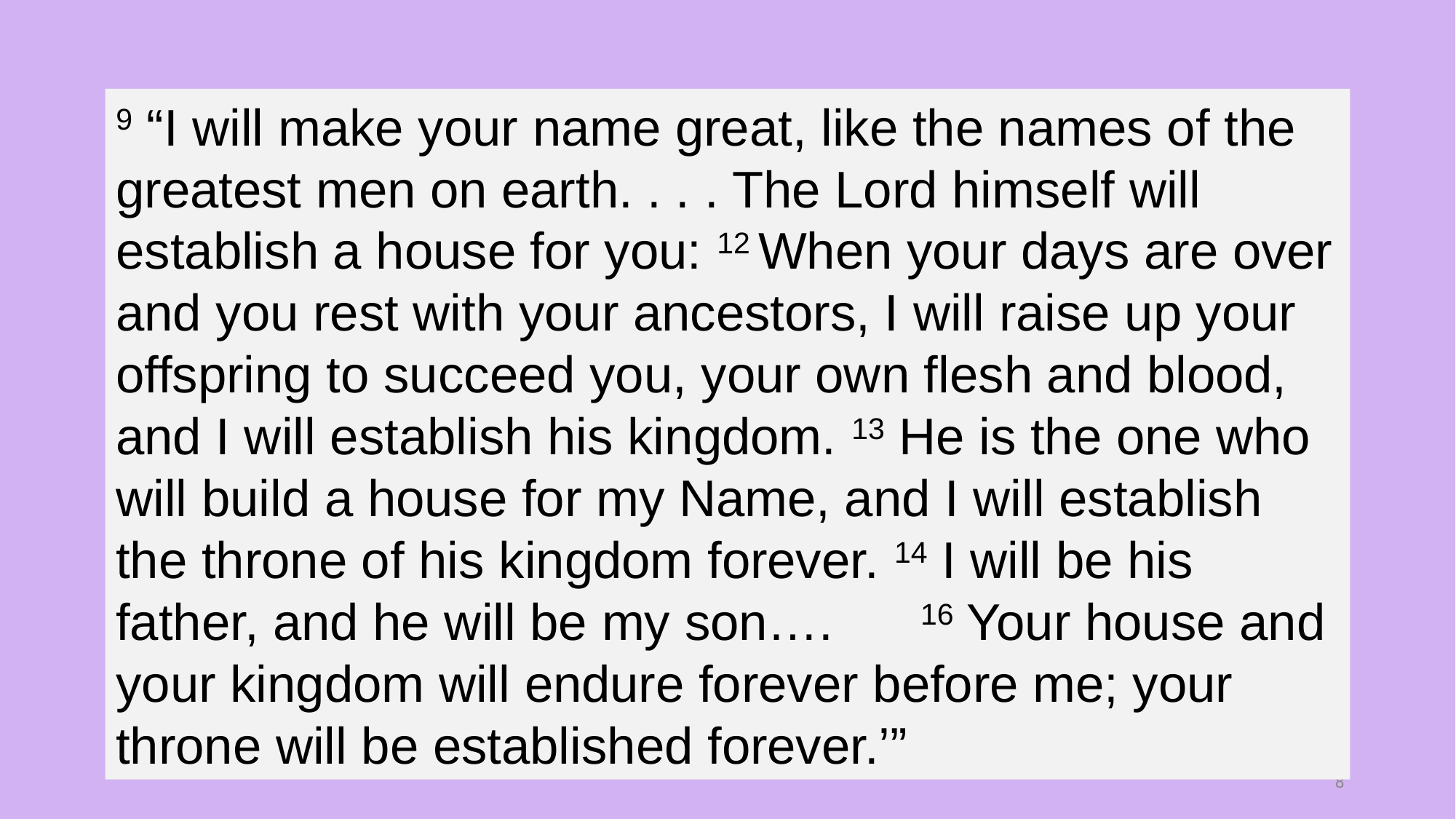

9 “I will make your name great, like the names of the greatest men on earth. . . . The Lord himself will establish a house for you: 12 When your days are over and you rest with your ancestors, I will raise up your offspring to succeed you, your own flesh and blood, and I will establish his kingdom. 13 He is the one who will build a house for my Name, and I will establish the throne of his kingdom forever. 14 I will be his father, and he will be my son….      16 Your house and your kingdom will endure forever before me; your throne will be established forever.’”
8